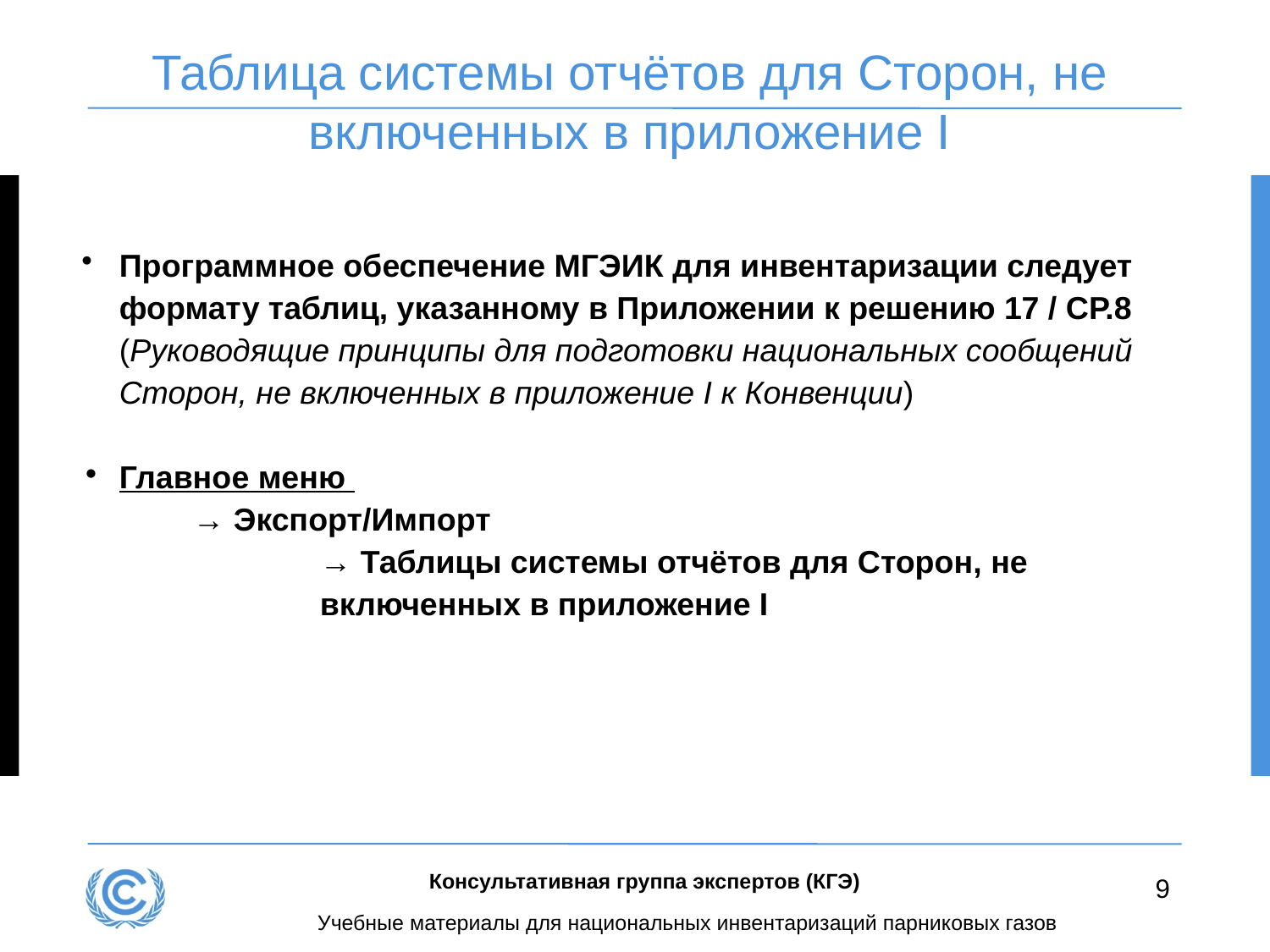

# Таблица системы отчётов для Сторон, не включенных в приложение I
Программное обеспечение МГЭИК для инвентаризации следует формату таблиц, указанному в Приложении к решению 17 / СР.8 (Руководящие принципы для подготовки национальных сообщений Сторон, не включенных в приложение I к Конвенции)

Главное меню
→ Экспорт/Импорт
→ Таблицы системы отчётов для Сторон, не включенных в приложение I

Консультативная группа экспертов (КГЭ)
9
Учебные материалы для национальных инвентаризаций парниковых газов